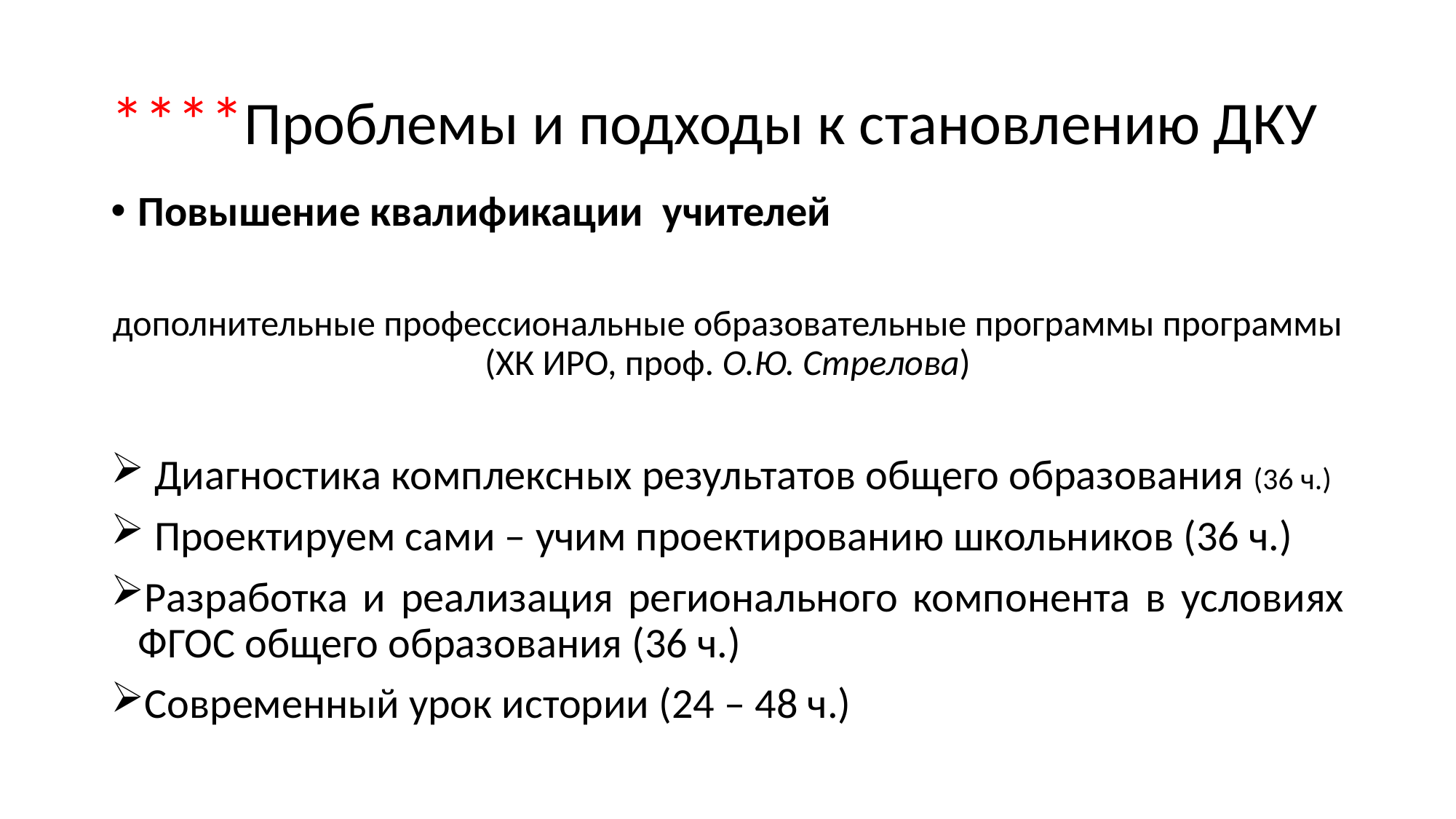

# ****Проблемы и подходы к становлению ДКУ
Повышение квалификации  учителей

дополнительные профессиональные образовательные программы программы (ХК ИРО, проф. О.Ю. Стрелова)

 Диагностика комплексных результатов общего образования (36 ч.)
 Проектируем сами – учим проектированию школьников (36 ч.)
Разработка и реализация регионального компонента в условиях ФГОС общего образования (36 ч.)
Современный урок истории (24 – 48 ч.)